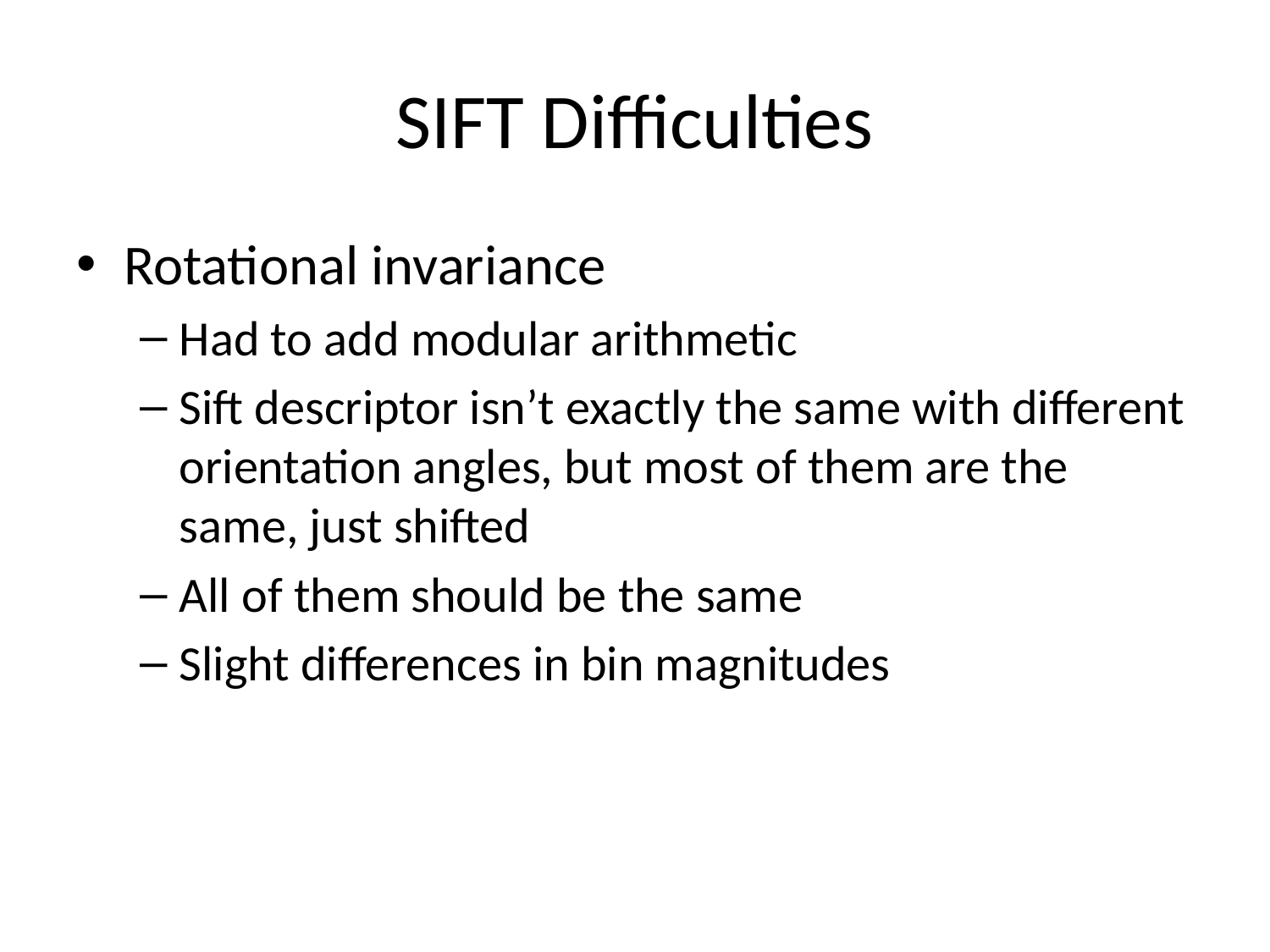

# SIFT Difficulties
Rotational invariance
Had to add modular arithmetic
Sift descriptor isn’t exactly the same with different orientation angles, but most of them are the same, just shifted
All of them should be the same
Slight differences in bin magnitudes